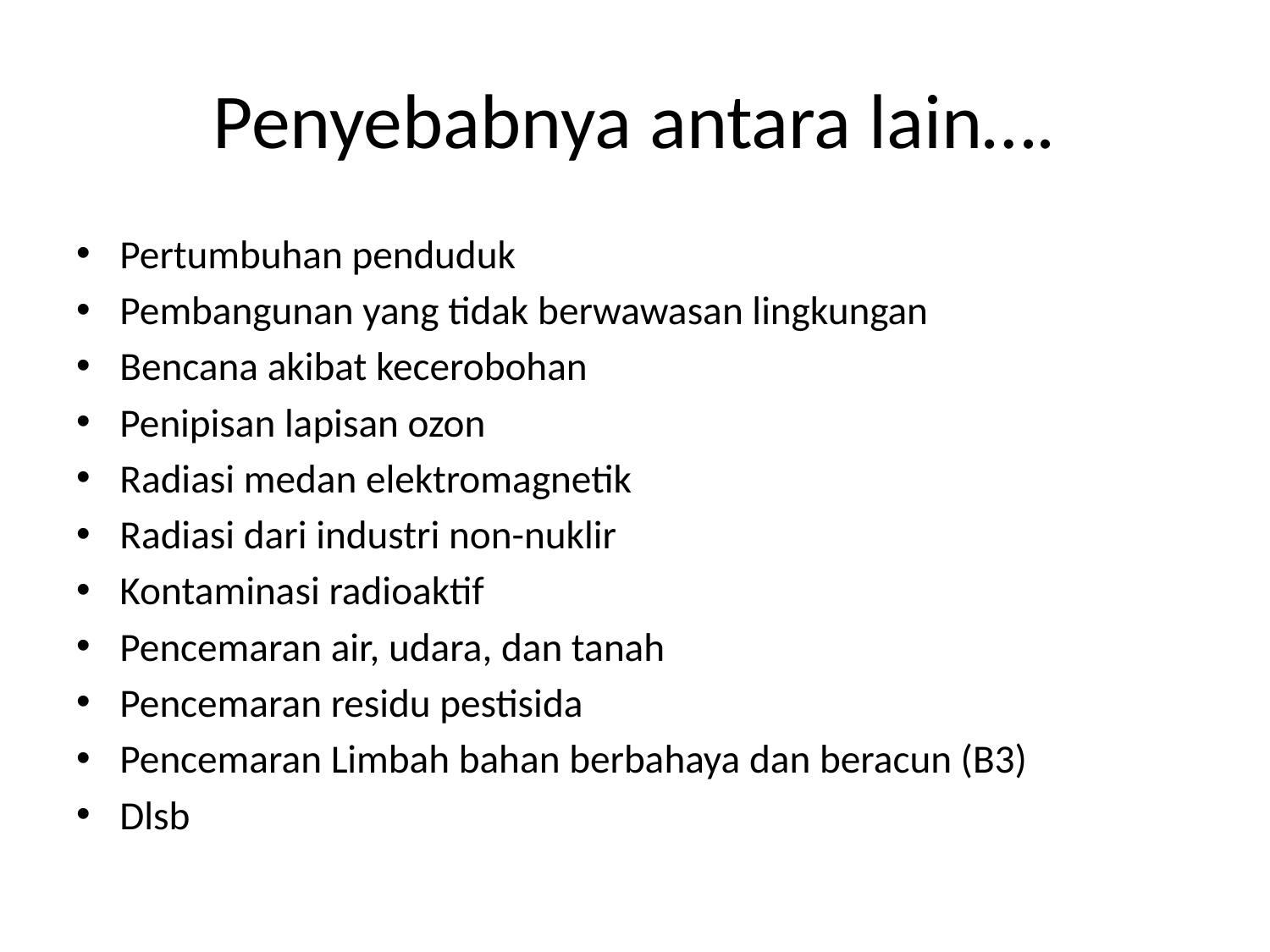

# Penyebabnya antara lain….
Pertumbuhan penduduk
Pembangunan yang tidak berwawasan lingkungan
Bencana akibat kecerobohan
Penipisan lapisan ozon
Radiasi medan elektromagnetik
Radiasi dari industri non-nuklir
Kontaminasi radioaktif
Pencemaran air, udara, dan tanah
Pencemaran residu pestisida
Pencemaran Limbah bahan berbahaya dan beracun (B3)
Dlsb